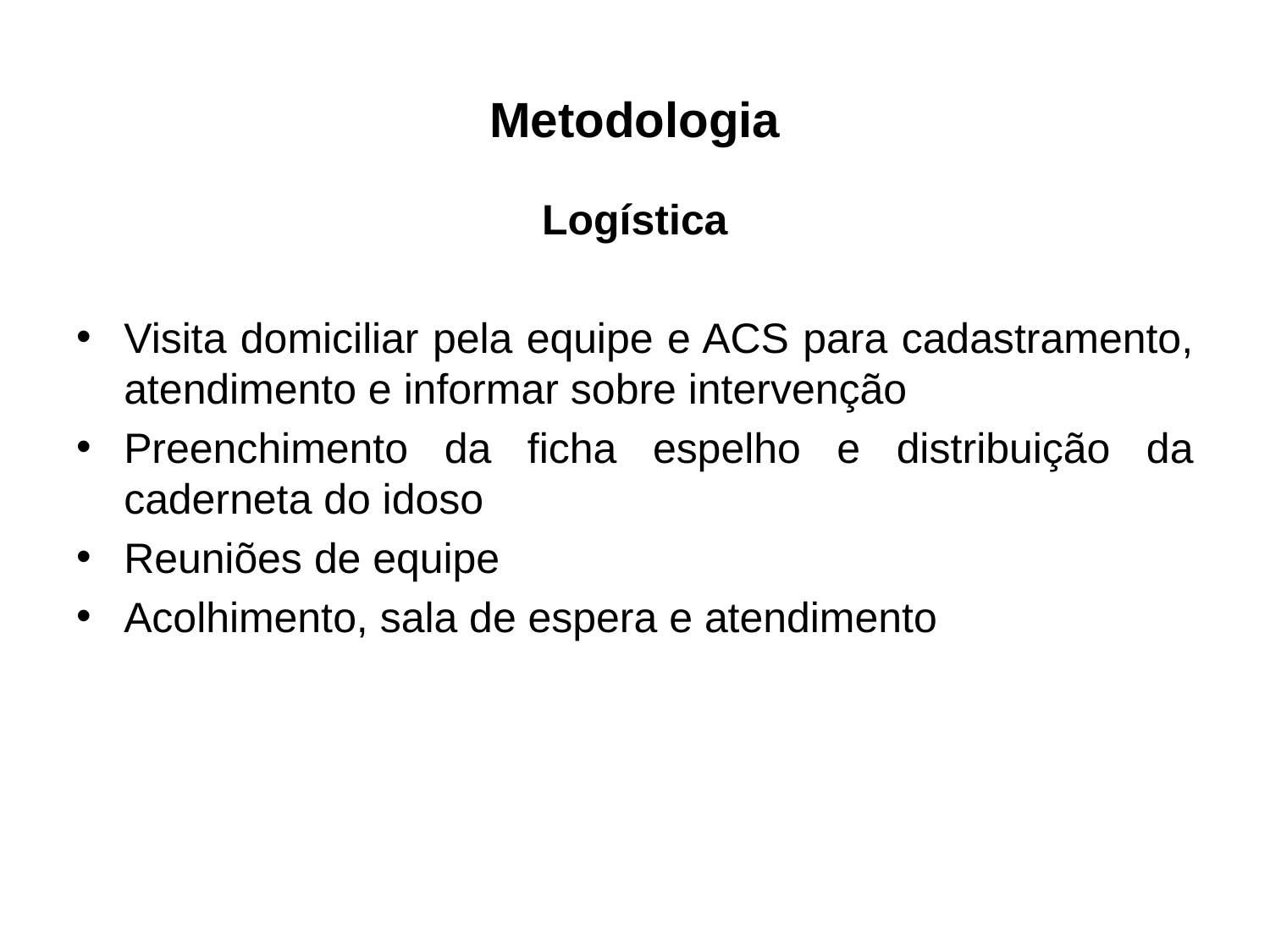

# Metodologia
Logística

Visita domiciliar pela equipe e ACS para cadastramento, atendimento e informar sobre intervenção
Preenchimento da ficha espelho e distribuição da caderneta do idoso
Reuniões de equipe
Acolhimento, sala de espera e atendimento